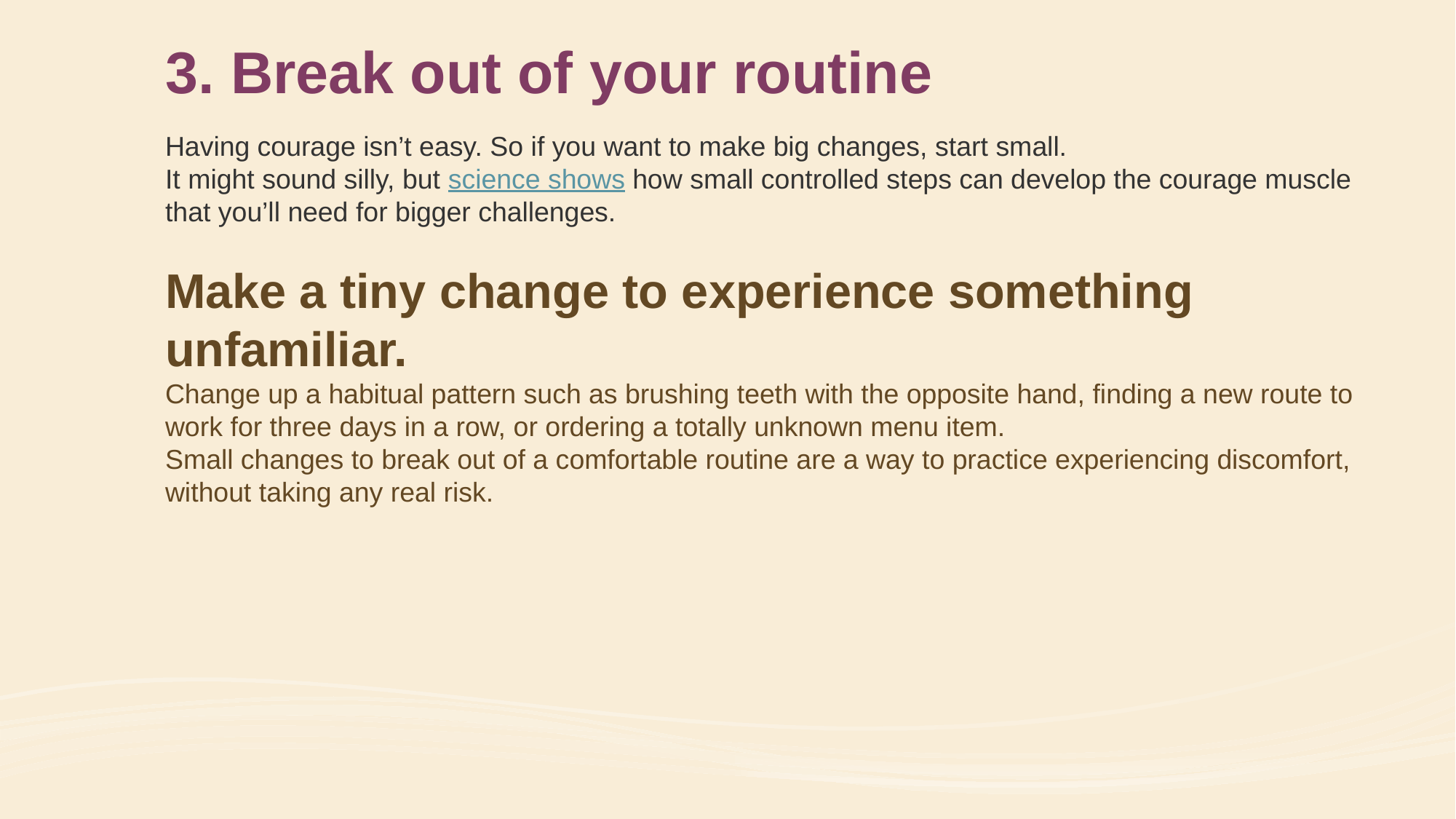

# 3. Break out of your routine
Having courage isn’t easy. So if you want to make big changes, start small.
It might sound silly, but science shows how small controlled steps can develop the courage muscle that you’ll need for bigger challenges.

Make a tiny change to experience something unfamiliar.
Change up a habitual pattern such as brushing teeth with the opposite hand, finding a new route to work for three days in a row, or ordering a totally unknown menu item.
Small changes to break out of a comfortable routine are a way to practice experiencing discomfort, without taking any real risk.